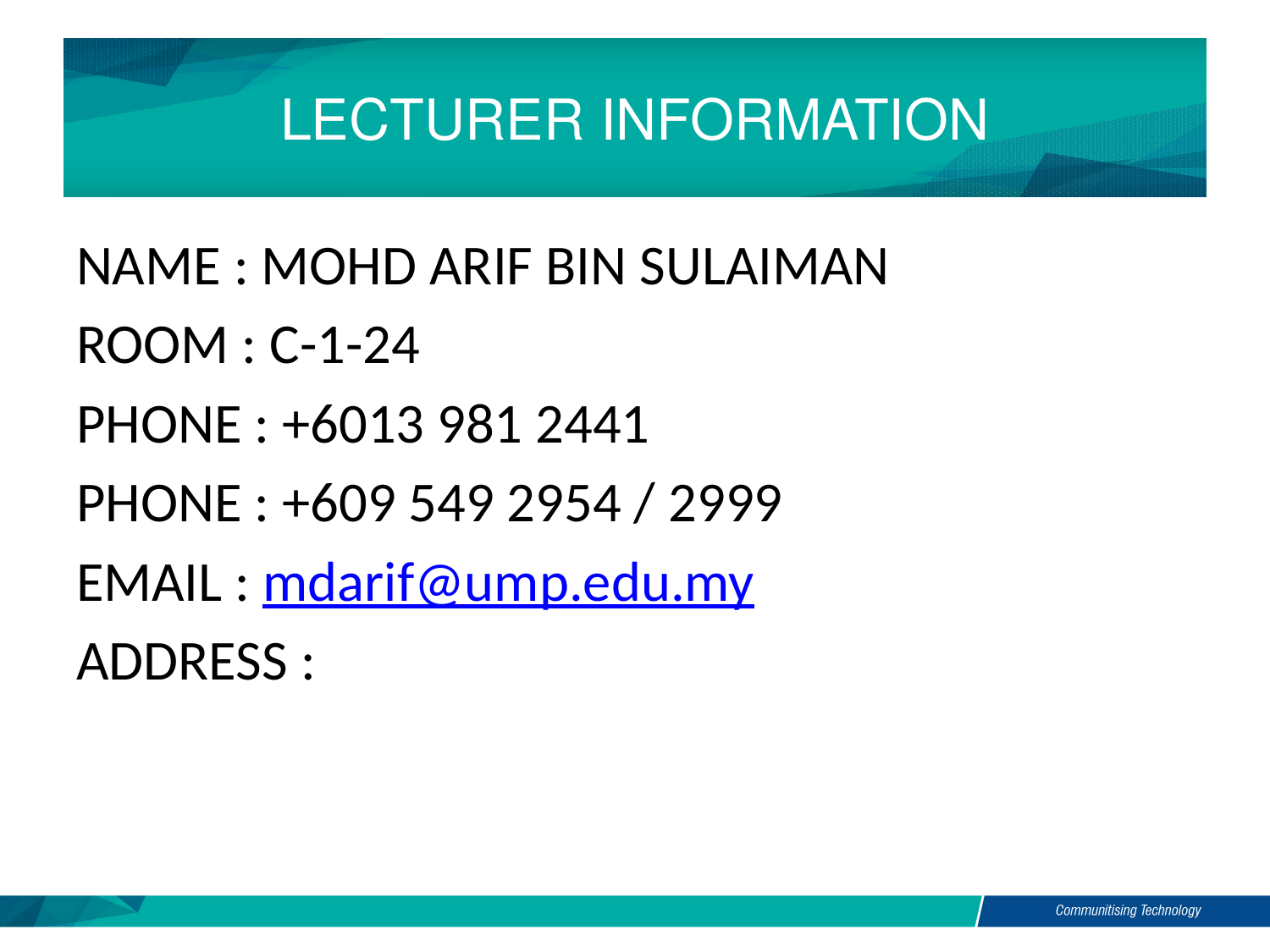

# LECTURER INFORMATION
NAME : MOHD ARIF BIN SULAIMAN
ROOM : C-1-24
PHONE : +6013 981 2441
PHONE : +609 549 2954 / 2999
EMAIL : mdarif@ump.edu.my
ADDRESS :